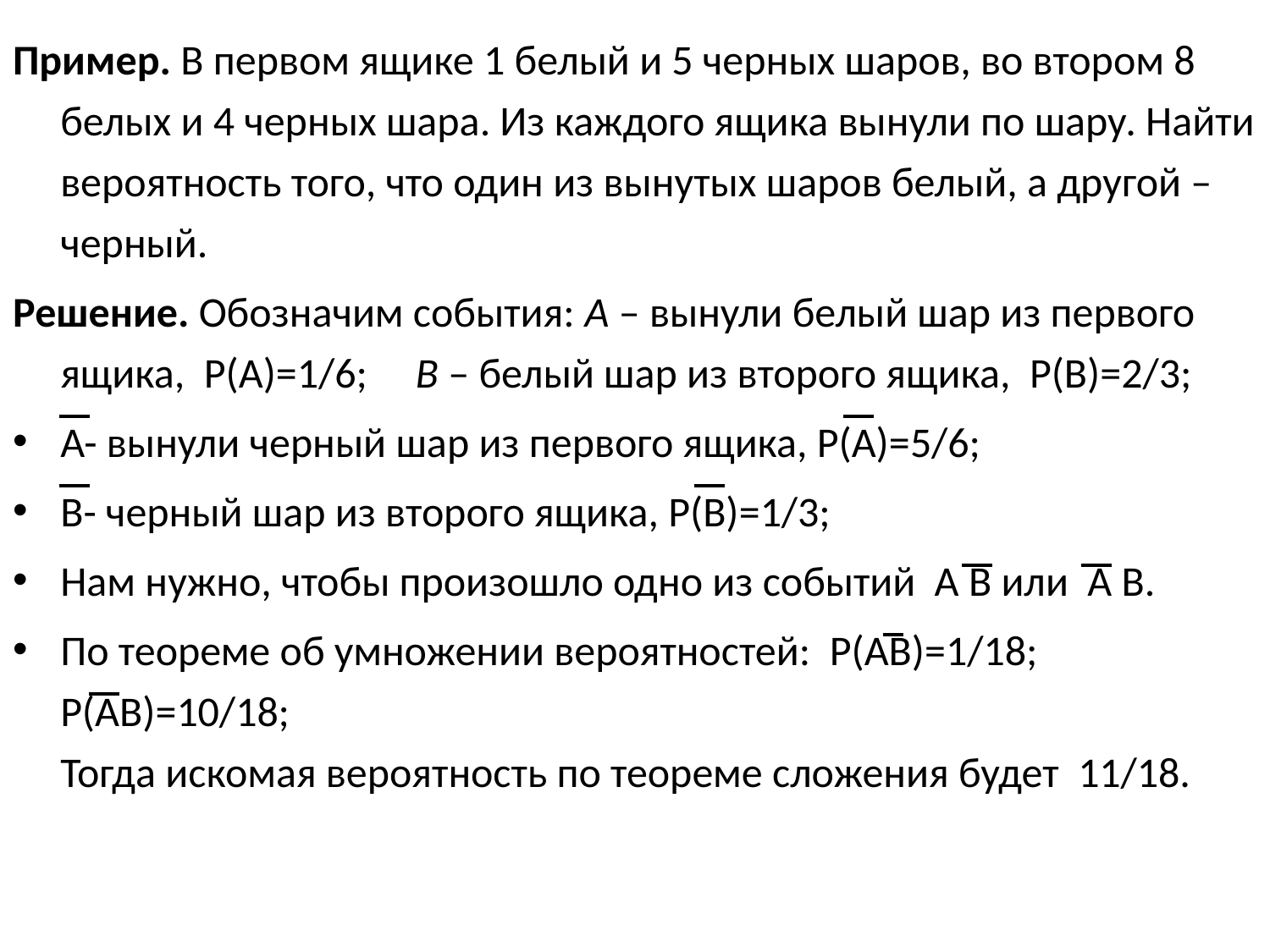

Пример. В первом ящике 1 белый и 5 черных шаров, во втором 8 белых и 4 черных шара. Из каждого ящика вынули по шару. Найти вероятность того, что один из вынутых шаров белый, а другой – черный.
Решение. Обозначим события: А – вынули белый шар из первого ящика,  Р(А)=1/6;     В – белый шар из второго ящика,  Р(В)=2/3;
А- вынули черный шар из первого ящика, Р(А)=5/6;
В- черный шар из второго ящика, Р(В)=1/3;
Нам нужно, чтобы произошло одно из событий  А В или  А В.
По теореме об умножении вероятностей:  Р(АВ)=1/18;  Р(АВ)=10/18;
Тогда искомая вероятность по теореме сложения будет  11/18.